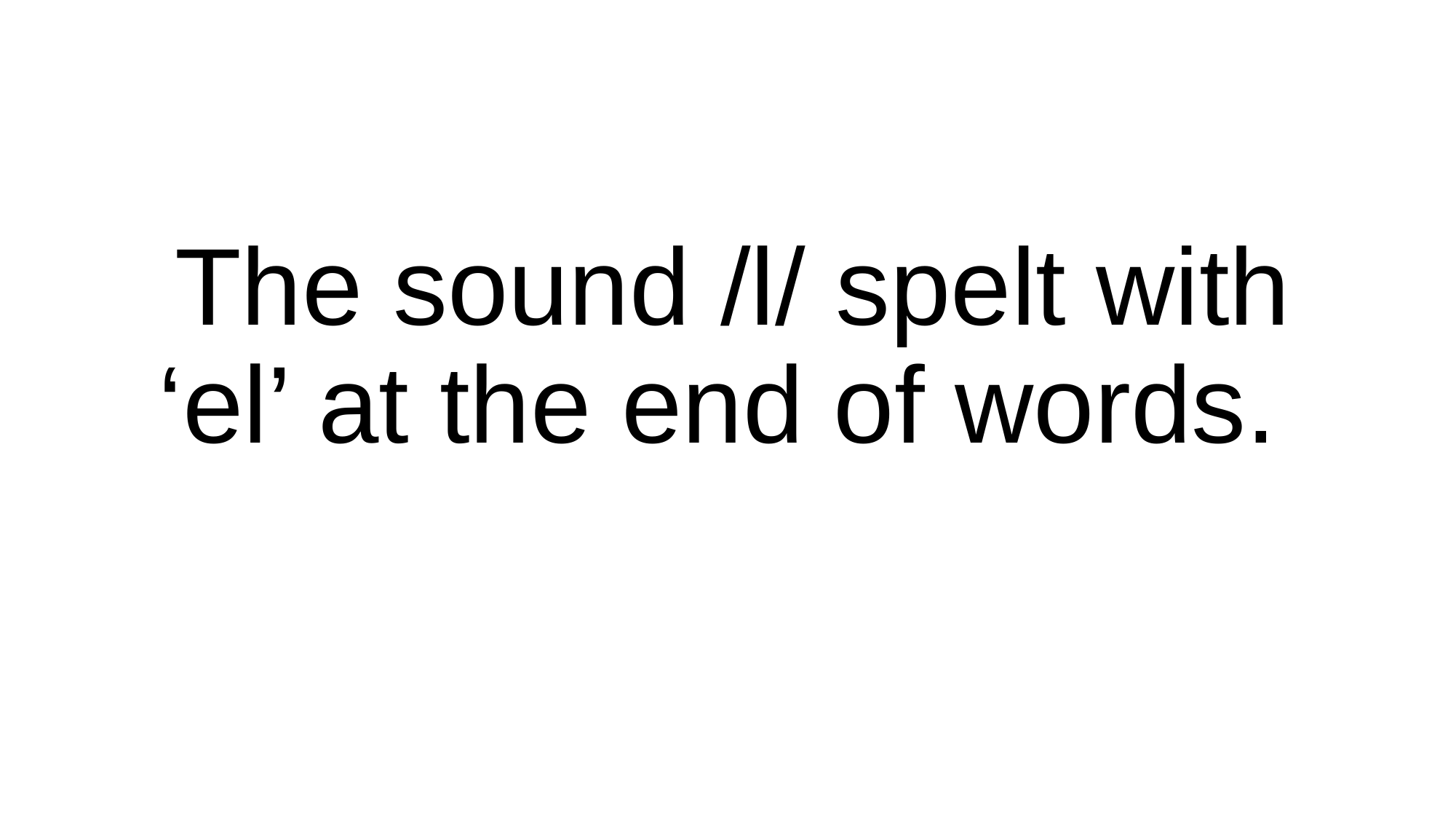

# The sound /l/ spelt with ‘el’ at the end of words.